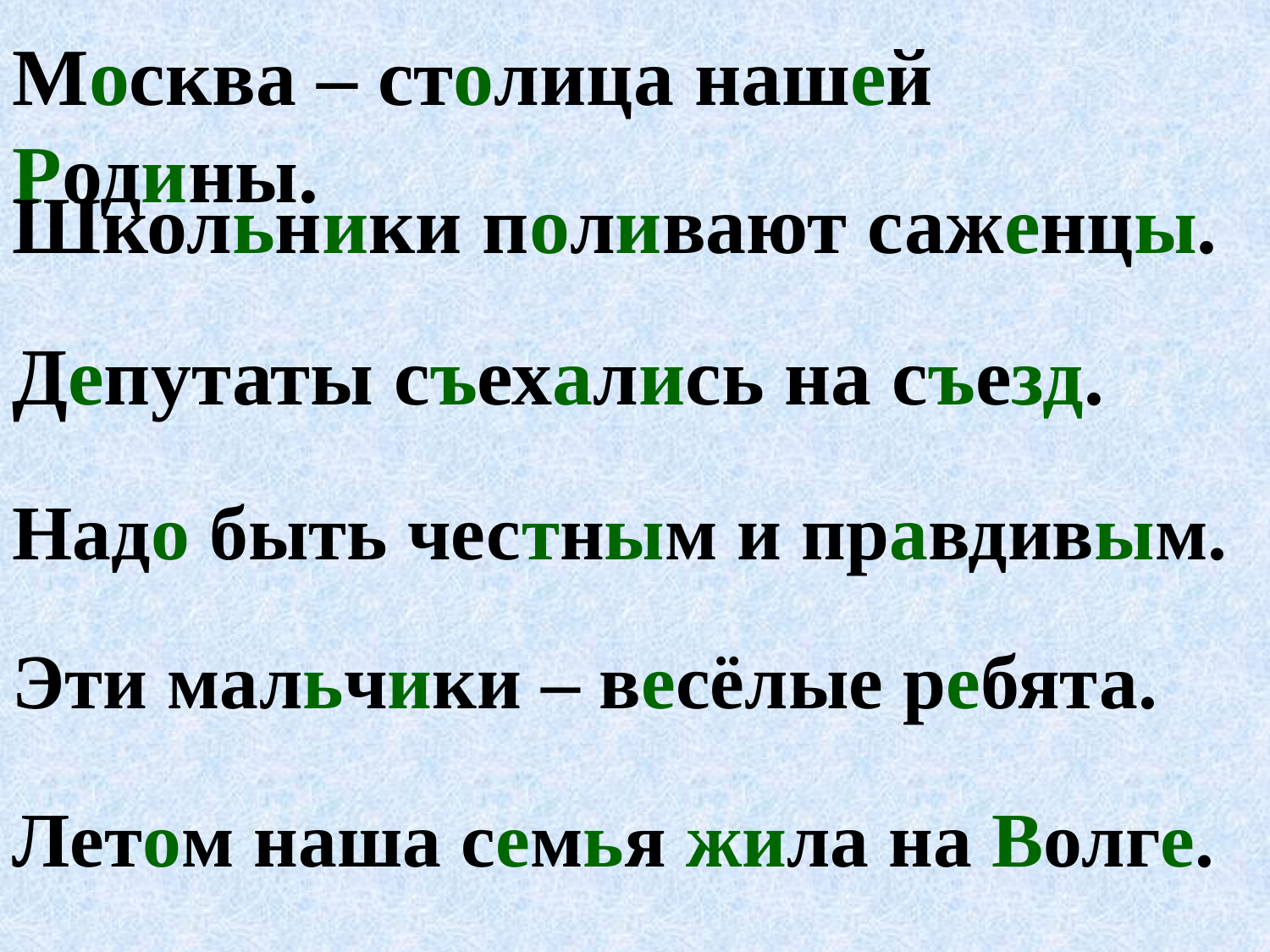

Москва – столица нашей Родины.
Школьники поливают саженцы.
Депутаты съехались на съезд.
Надо быть честным и правдивым.
Эти мальчики – весёлые ребята.
Летом наша семья жила на Волге.